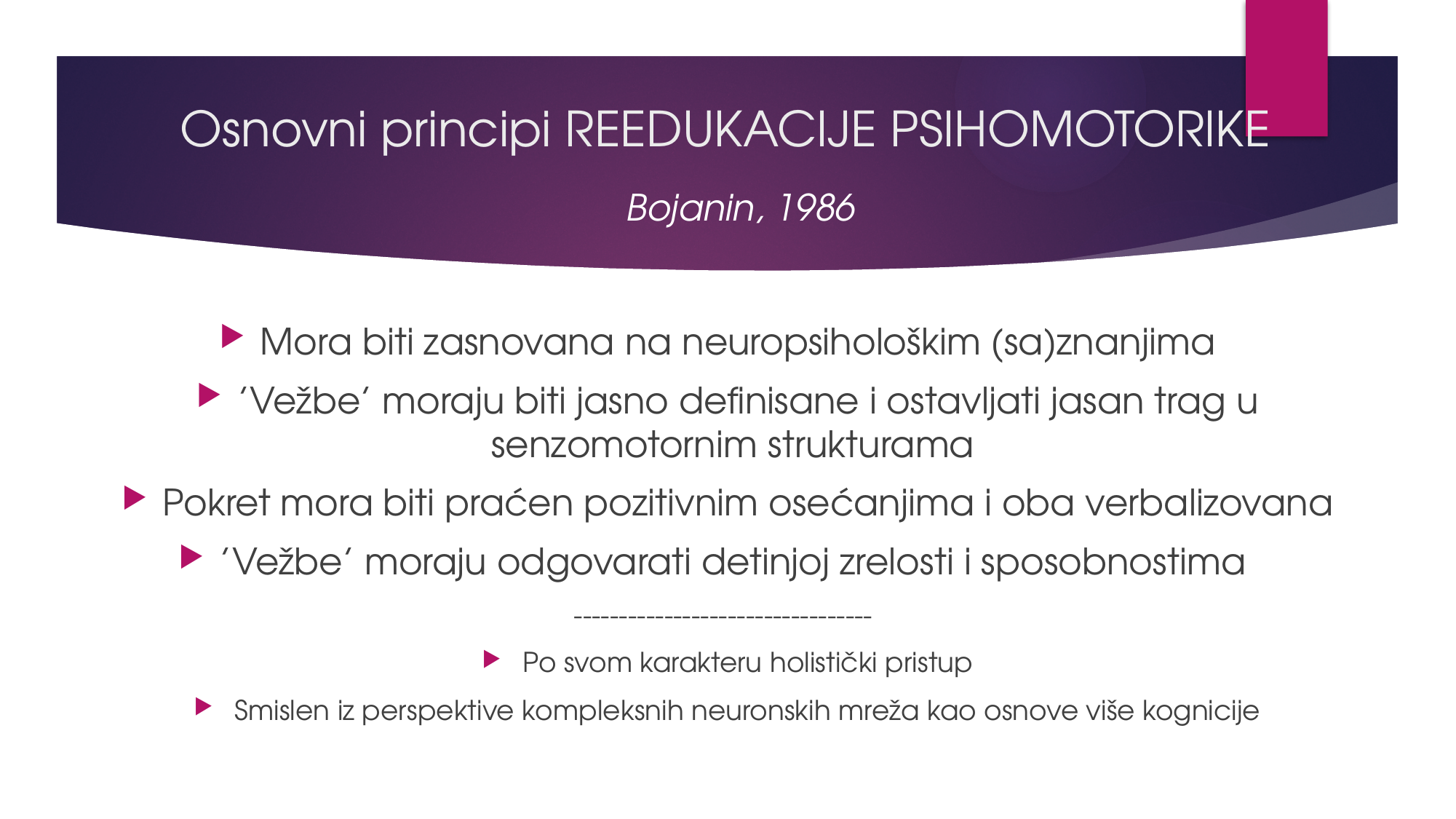

# Osnovni principi REEDUKACIJE PSIHOMOTORIKE
Bojanin, 1986
Mora biti zasnovana na neuropsihološkim (sa)znanjima
’Vežbe’ moraju biti jasno definisane i ostavljati jasan trag u senzomotornim strukturama
Pokret mora biti praćen pozitivnim osećanjima i oba verbalizovana
’Vežbe’ moraju odgovarati detinjoj zrelosti i sposobnostima
---------------------------------
Po svom karakteru holistički pristup
Smislen iz perspektive kompleksnih neuronskih mreža kao osnove više kognicije